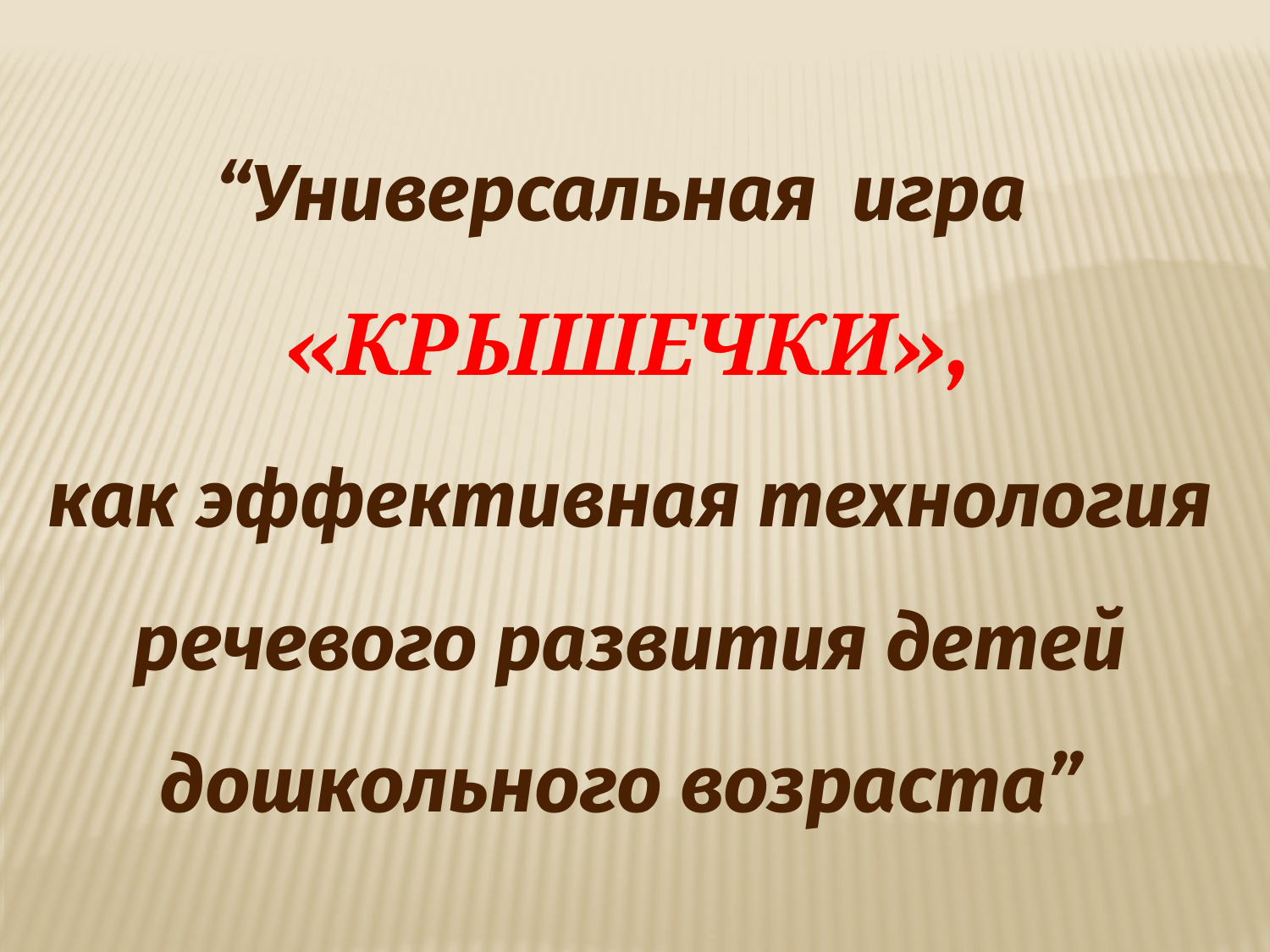

“Универсальная  игра
«КРЫШЕЧКИ»,
как эффективная технология речевого развития детей дошкольного возраста”